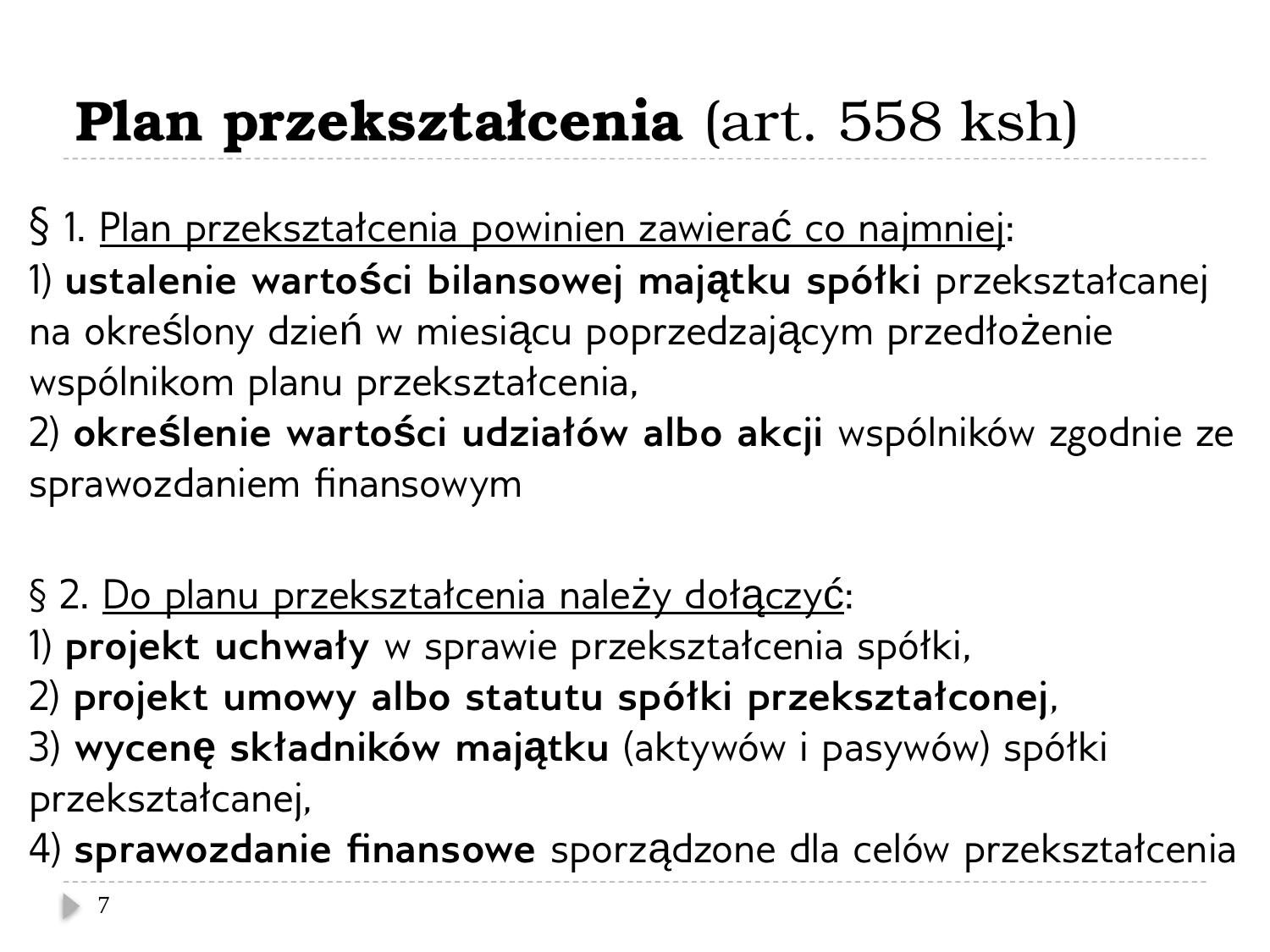

# Plan przekształcenia (art. 558 ksh)
§ 1. Plan przekształcenia powinien zawierać co najmniej:
1) ustalenie wartości bilansowej majątku spółki przekształcanej na określony dzień w miesiącu poprzedzającym przedłożenie wspólnikom planu przekształcenia,
2) określenie wartości udziałów albo akcji wspólników zgodnie ze sprawozdaniem finansowym
§ 2. Do planu przekształcenia należy dołączyć:
1) projekt uchwały w sprawie przekształcenia spółki,
2) projekt umowy albo statutu spółki przekształconej,
3) wycenę składników majątku (aktywów i pasywów) spółki przekształcanej,
4) sprawozdanie finansowe sporządzone dla celów przekształcenia
7